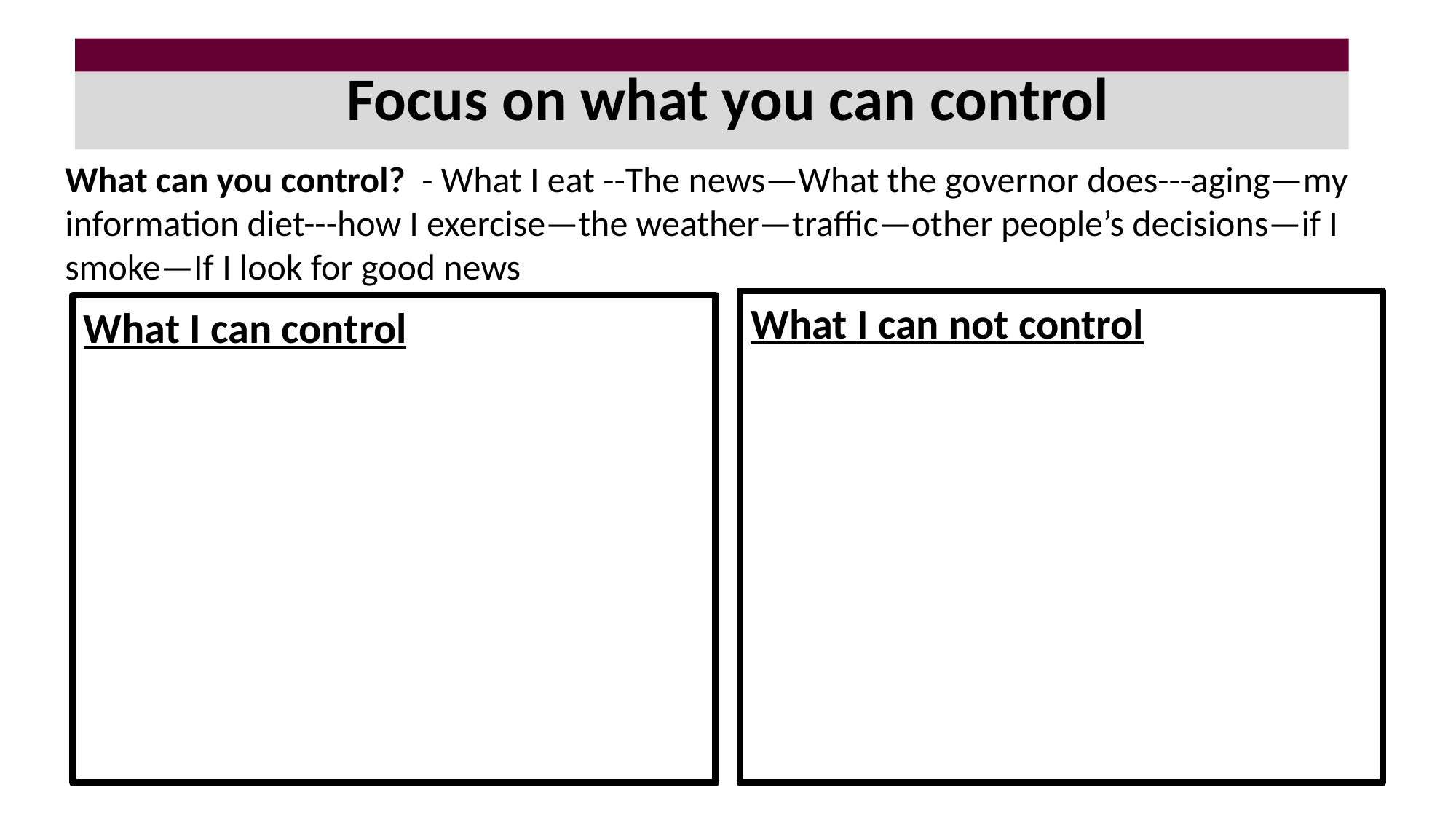

# Focus on what you can control

What can you control?  - What I eat --The news—What the governor does---aging—my information diet---how I exercise—the weather—traffic—other people’s decisions—if I smoke—If I look for good news

What I can not control
What I can control